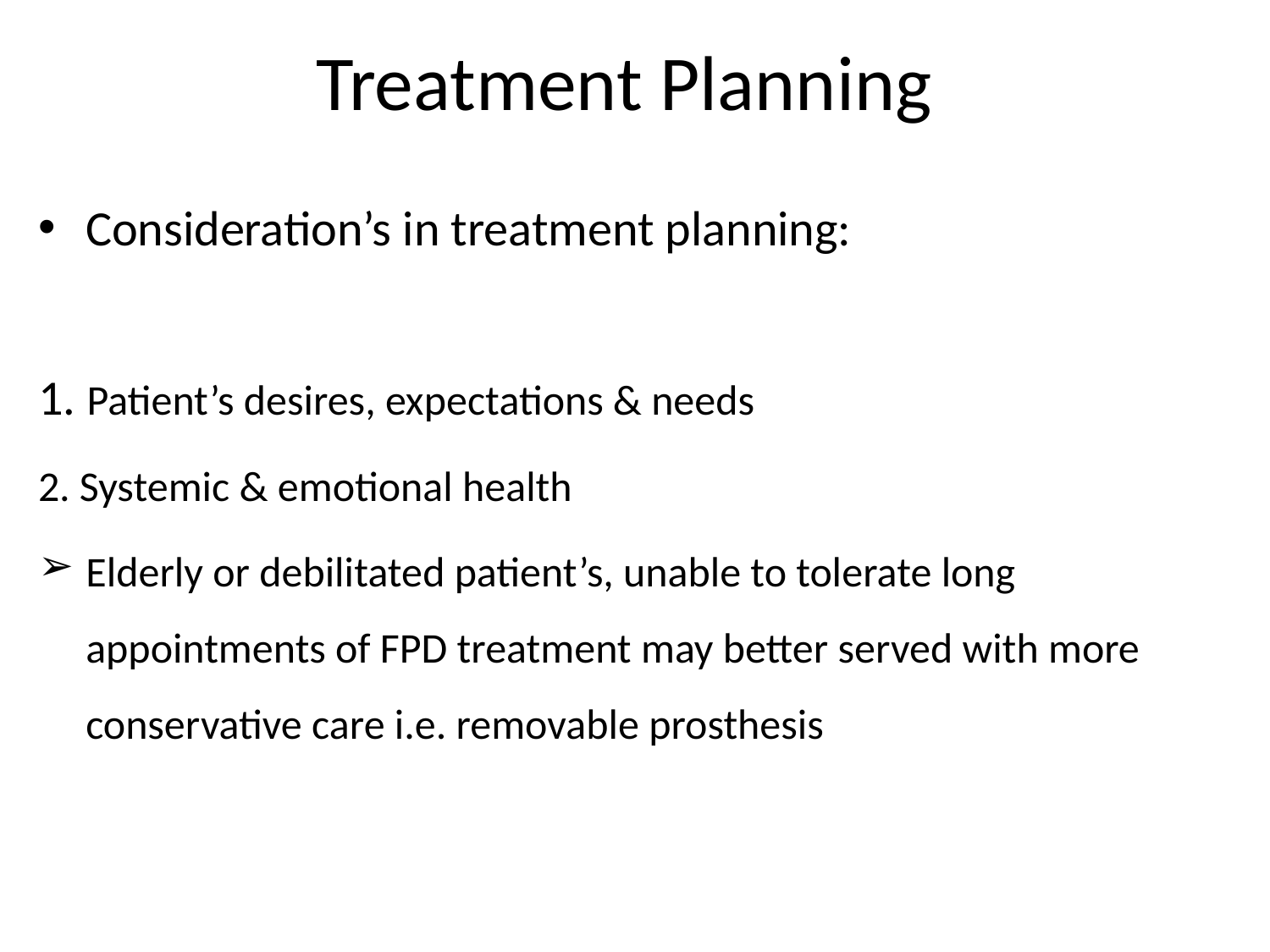

Treatment Planning
Consideration’s in treatment planning:

1. Patient’s desires, expectations & needs
2. Systemic & emotional health
Elderly or debilitated patient’s, unable to tolerate long appointments of FPD treatment may better served with more conservative care i.e. removable prosthesis